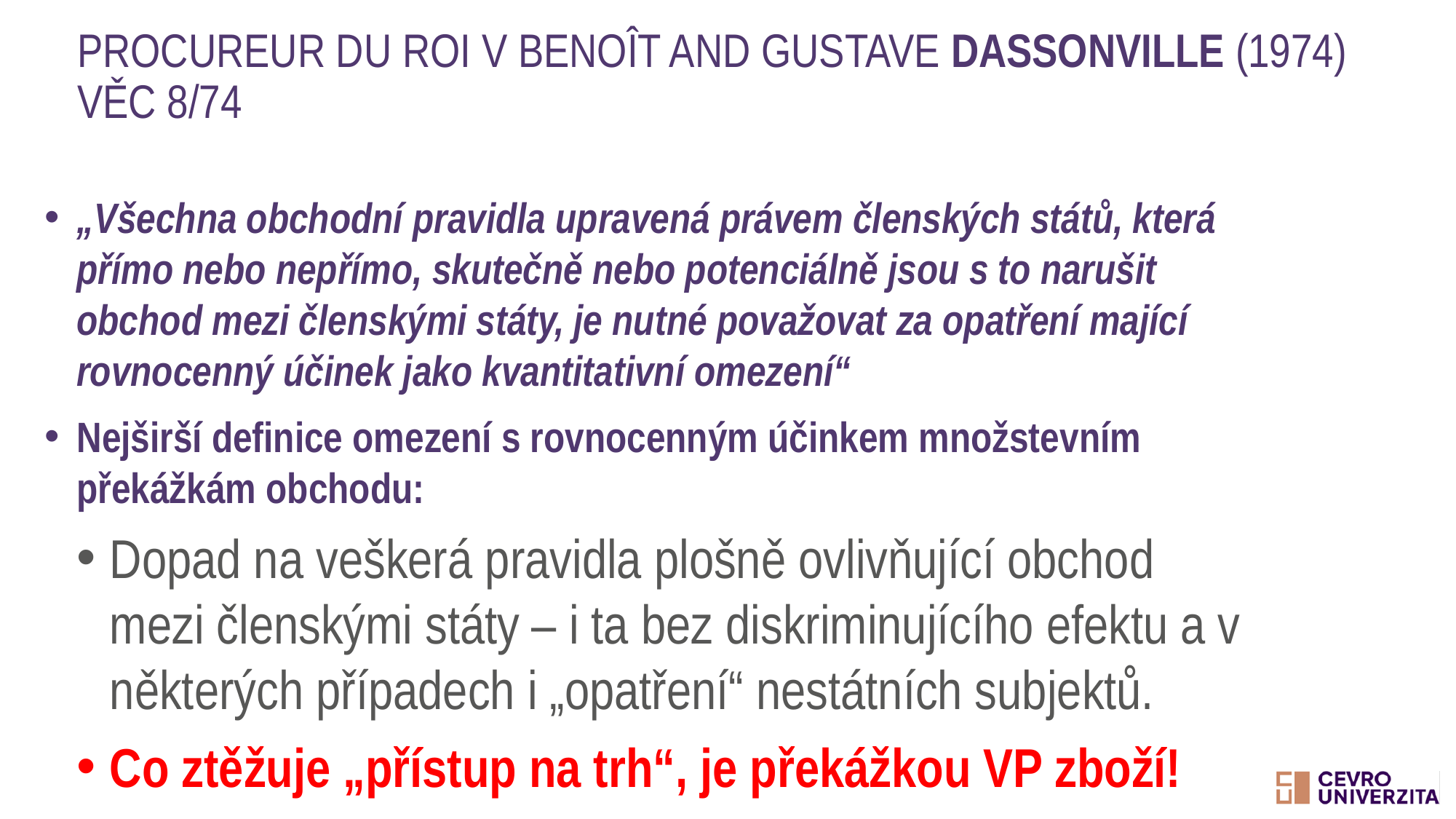

# Procureur du Roi v Benoît and Gustave Dassonville (1974) věc 8/74
„Všechna obchodní pravidla upravená právem členských států, která přímo nebo nepřímo, skutečně nebo potenciálně jsou s to narušit obchod mezi členskými státy, je nutné považovat za opatření mající rovnocenný účinek jako kvantitativní omezení“
Nejširší definice omezení s rovnocenným účinkem množstevním překážkám obchodu:
Dopad na veškerá pravidla plošně ovlivňující obchod mezi členskými státy – i ta bez diskriminujícího efektu a v některých případech i „opatření“ nestátních subjektů.
Co ztěžuje „přístup na trh“, je překážkou VP zboží!